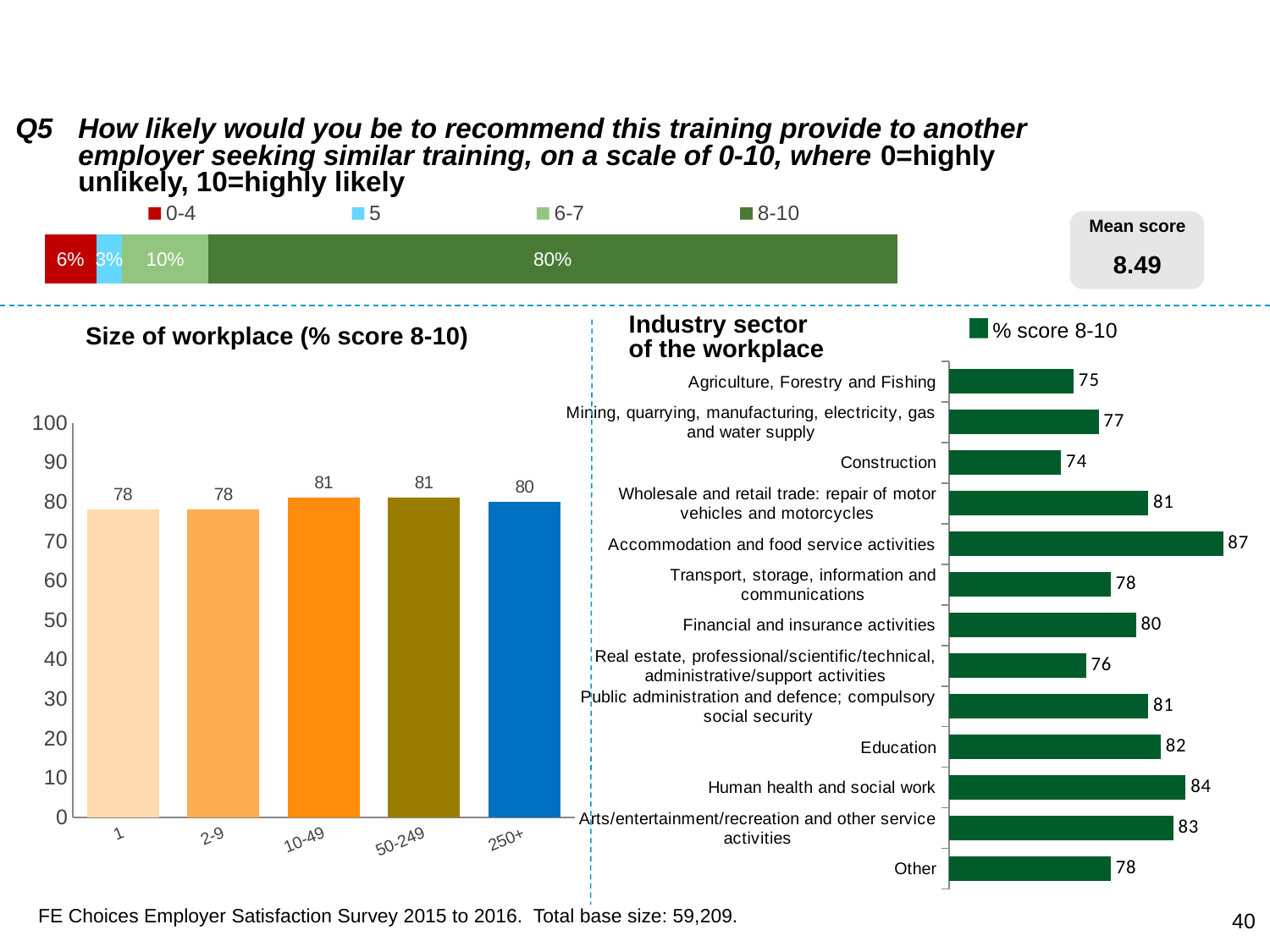

Q5	How likely would you be to recommend this training provide to another employer seeking similar training, on a scale of 0-10, where 0=highly unlikely, 10=highly likely

### Chart

| Category | 0-4 | 5 | 6-7 | 8-10 |
|---|---|---|---|---|
| Q3a Help settling in | 0.06 | 0.03 | 0.1 | 0.8 |
| Mean score |
| --- |
| 8.49 |

Industry sector of the workplace
% score 8-10

### Chart

| Category | % Very good |
|---|---|
| Agriculture, Forestry and Fishing | 75.0 |
| Mining, quarrying, manufacturing, electricity, gas and water supply | 77.0 |
| Construction | 74.0 |
| Wholesale and retail trade: repair of motor vehicles and motorcycles | 81.0 |
| Accommodation and food service activities | 87.0 |
| Transport, storage, information and communications | 78.0 |
| Financial and insurance activities | 80.0 |
| Real estate, professional/scientific/technical, administrative/support activities | 76.0 |
| Public administration and defence; compulsory social security | 81.0 |
| Education | 82.0 |
| Human health and social work | 84.0 |
| Arts/entertainment/recreation and other service activities | 83.0 |
| Other | 78.0 |
Size of workplace (% score 8-10)

### Chart

| Category |   % very good |
|---|---|
| 1 | 78.0 |
| 2-9 | 78.0 |
| 10-49 | 81.0 |
| 50-249 | 81.0 |
| 250+ | 80.0 |
40
FE Choices Employer Satisfaction Survey 2015 to 2016.  Total base size: 59,209.